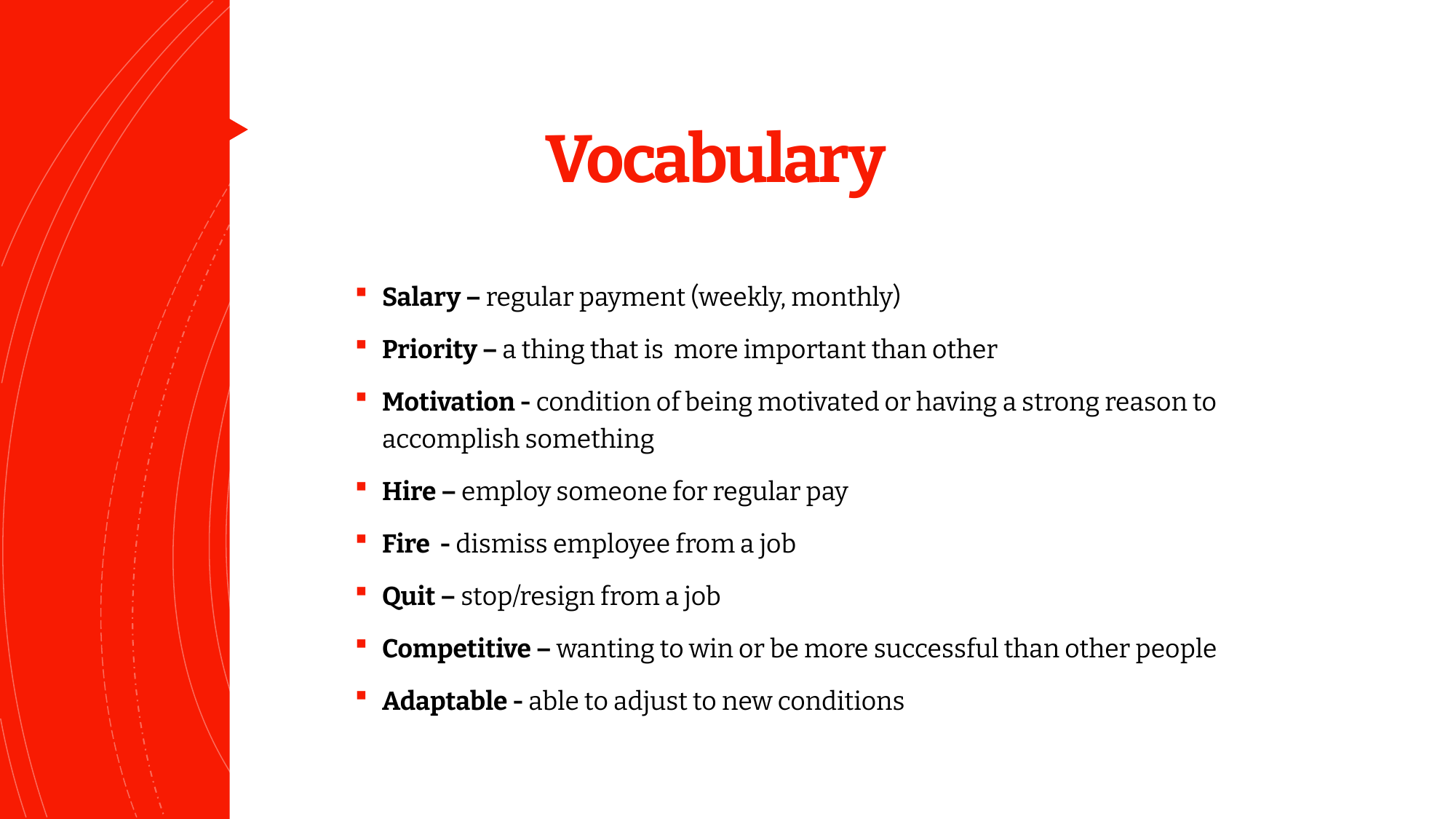

# Vocabulary

Salary – regular payment (weekly, monthly)
Priority – a thing that is  more important than other
Motivation - condition of being motivated or having a strong reason to accomplish something
Hire – employ someone for regular pay
Fire  - dismiss employee from a job
Quit – stop/resign from a job
Competitive – wanting to win or be more successful than other people
Adaptable - able to adjust to new conditions